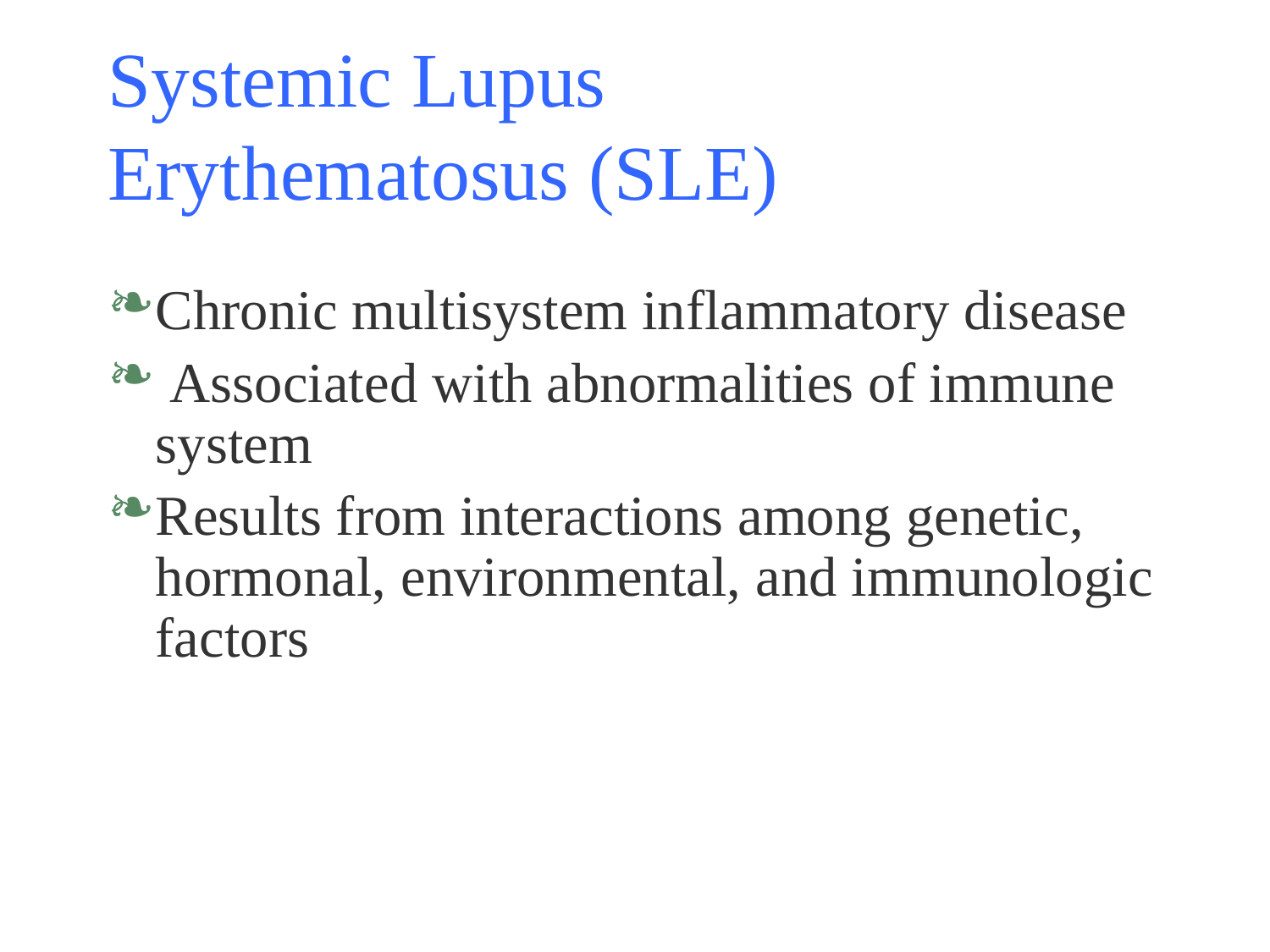

# Systemic Lupus Erythematosus (SLE)
Chronic multisystem inflammatory disease
 Associated with abnormalities of immune system
Results from interactions among genetic, hormonal, environmental, and immunologic factors